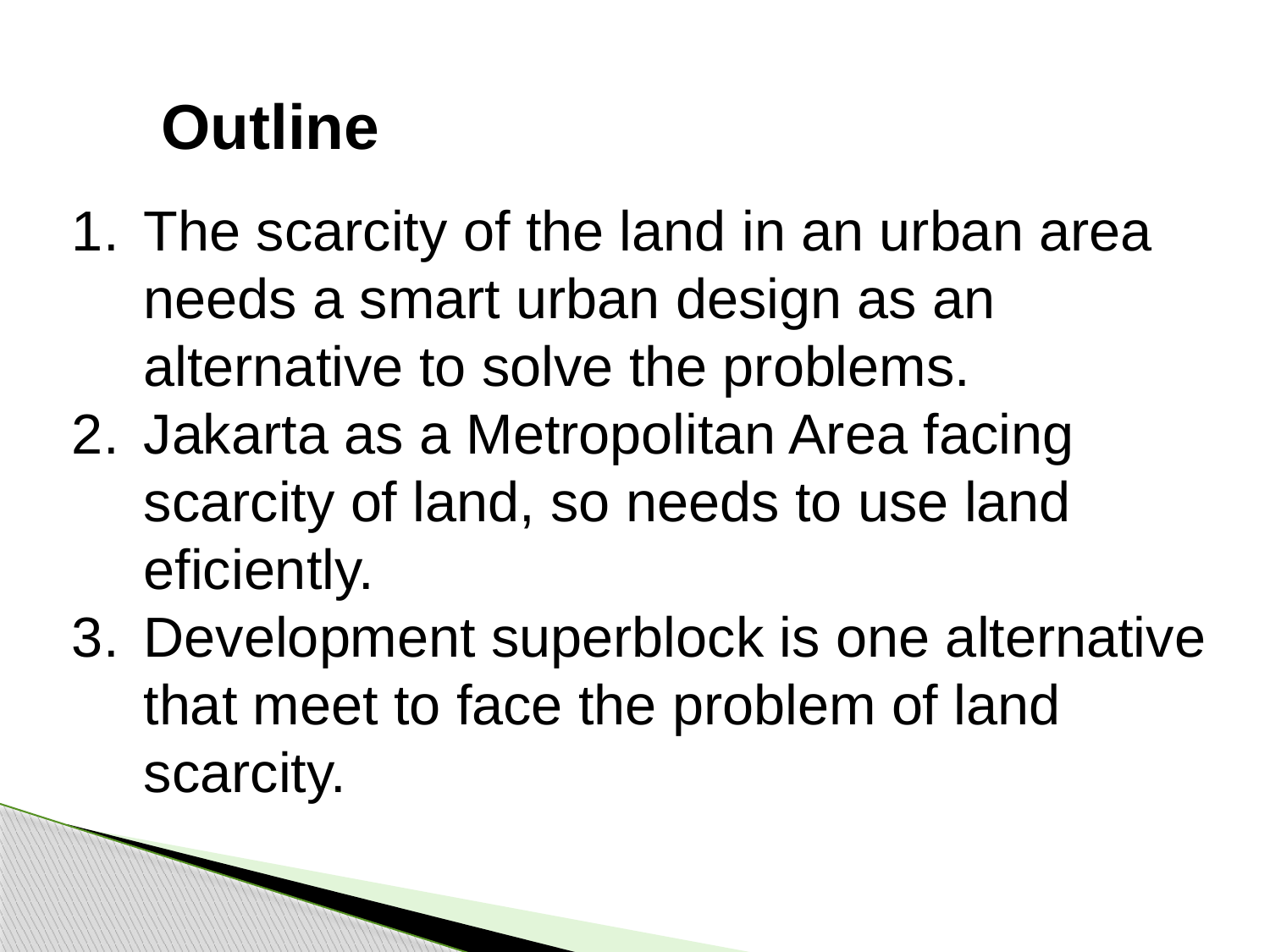

Outline
The scarcity of the land in an urban area needs a smart urban design as an alternative to solve the problems.
Jakarta as a Metropolitan Area facing scarcity of land, so needs to use land eficiently.
Development superblock is one alternative that meet to face the problem of land scarcity.